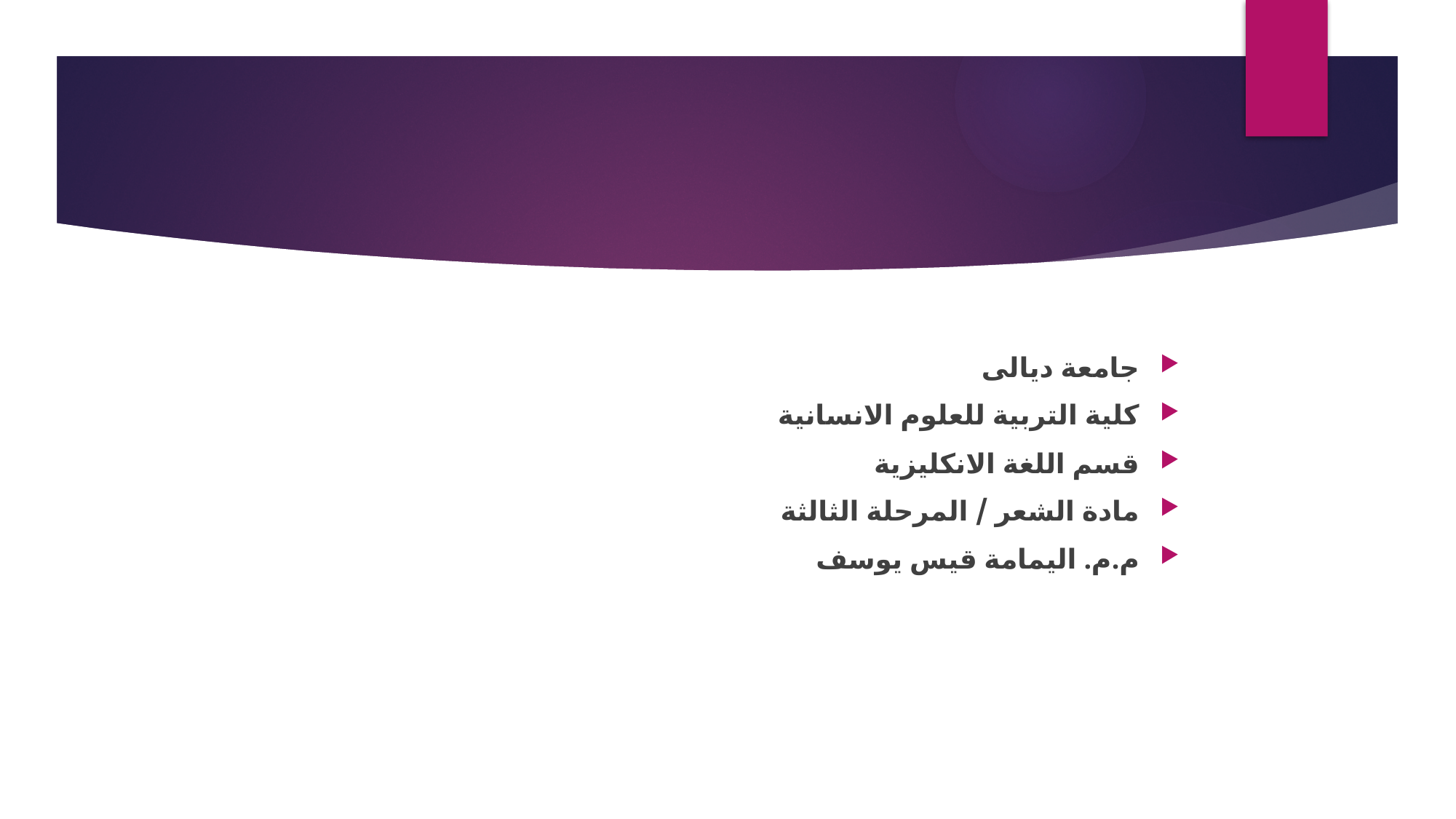

جامعة ديالى
كلية التربية للعلوم الانسانية
قسم اللغة الانكليزية
مادة الشعر / المرحلة الثالثة
م.م. اليمامة قيس يوسف